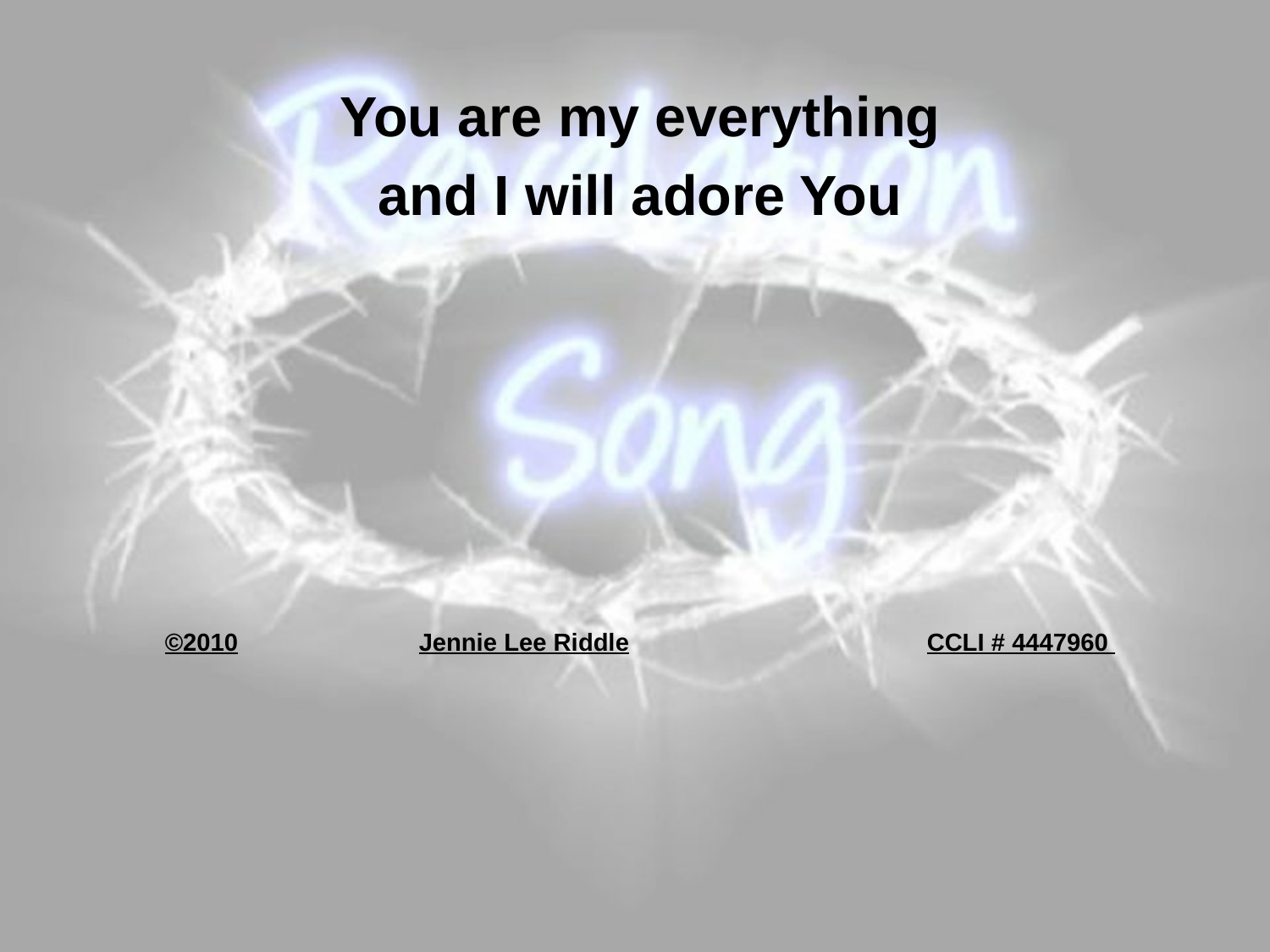

You are my everything
and I will adore You

©2010		Jennie Lee Riddle			CCLI # 4447960